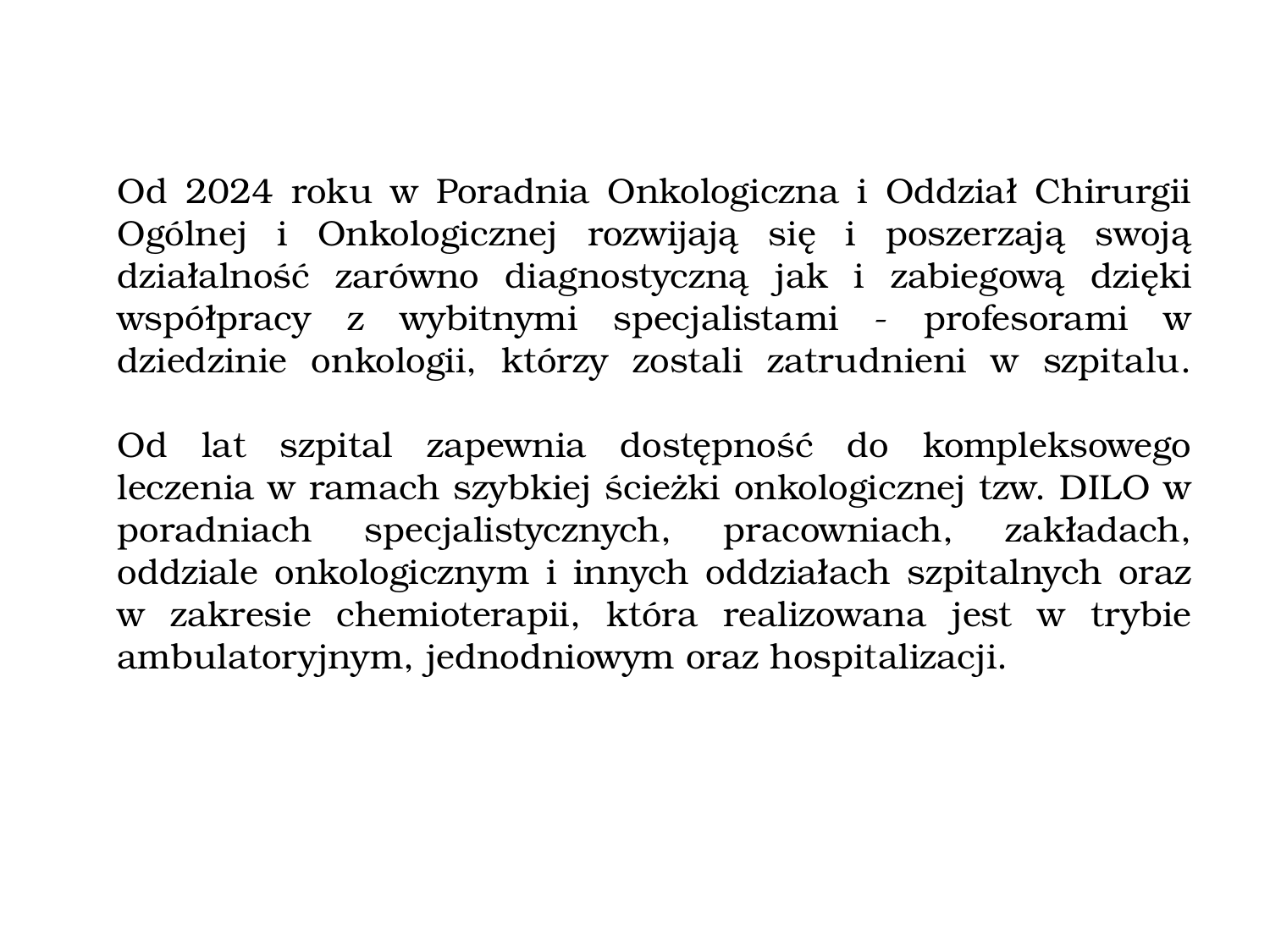

Od 2024 roku w Poradnia Onkologiczna i Oddział Chirurgii Ogólnej i Onkologicznej rozwijają się i poszerzają swoją działalność zarówno diagnostyczną jak i zabiegową dzięki współpracy z wybitnymi specjalistami - profesorami w dziedzinie onkologii, którzy zostali zatrudnieni w szpitalu.
Od lat szpital zapewnia dostępność do kompleksowego leczenia w ramach szybkiej ścieżki onkologicznej tzw. DILO w poradniach specjalistycznych, pracowniach, zakładach, oddziale onkologicznym i innych oddziałach szpitalnych oraz w zakresie chemioterapii, która realizowana jest w trybie ambulatoryjnym, jednodniowym oraz hospitalizacji.